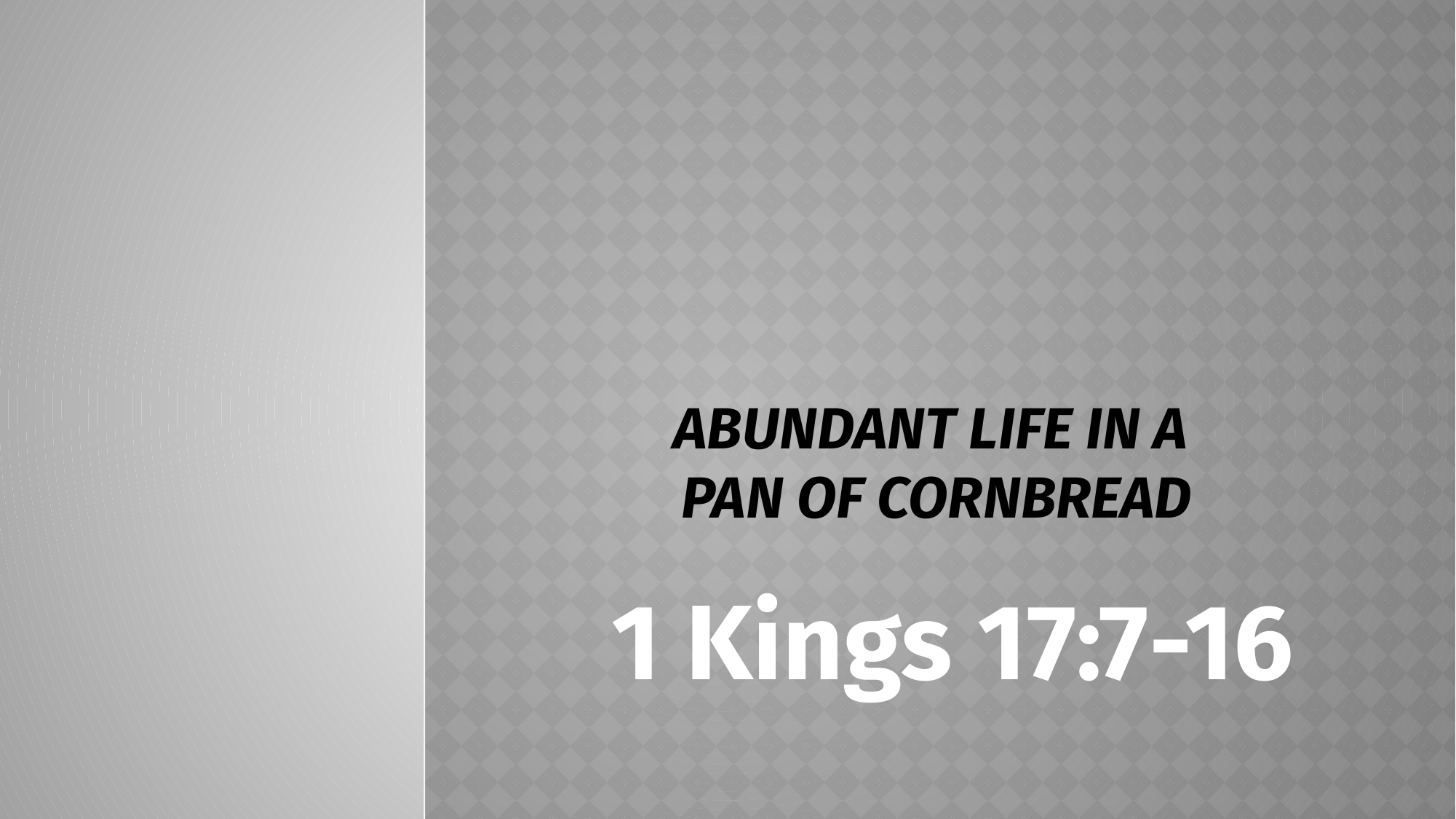

# Abundant life in a Pan of Cornbread
1 Kings 17:7-16